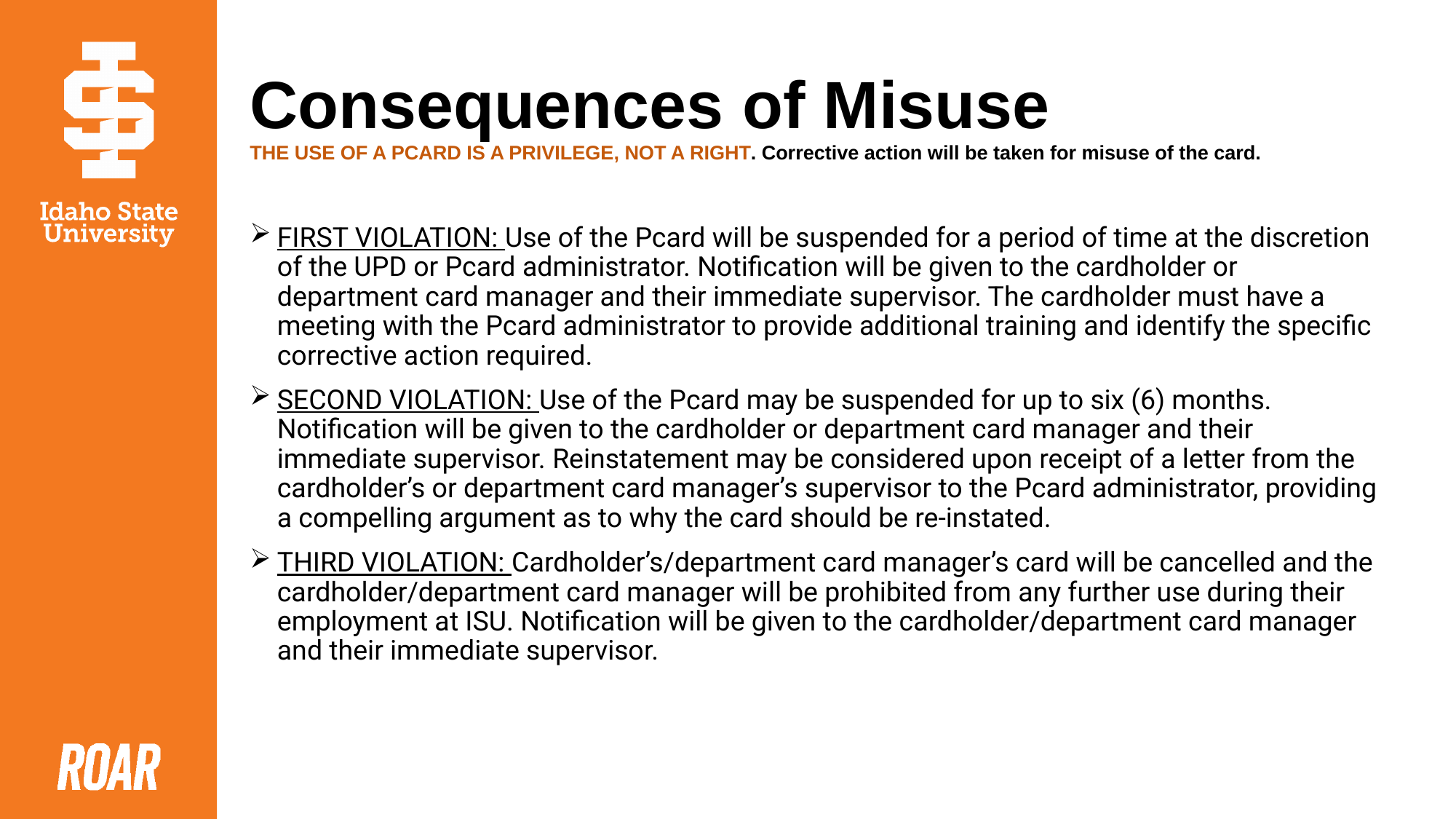

# Consequences of Misuse THE USE OF A PCARD IS A PRIVILEGE, NOT A RIGHT. Corrective action will be taken for misuse of the card.
FIRST VIOLATION: Use of the Pcard will be suspended for a period of time at the discretion of the UPD or Pcard administrator. Notification will be given to the cardholder or department card manager and their immediate supervisor. The cardholder must have a meeting with the Pcard administrator to provide additional training and identify the specific corrective action required.
SECOND VIOLATION: Use of the Pcard may be suspended for up to six (6) months. Notification will be given to the cardholder or department card manager and their immediate supervisor. Reinstatement may be considered upon receipt of a letter from the cardholder’s or department card manager’s supervisor to the Pcard administrator, providing a compelling argument as to why the card should be re-instated.
THIRD VIOLATION: Cardholder’s/department card manager’s card will be cancelled and the cardholder/department card manager will be prohibited from any further use during their employment at ISU. Notification will be given to the cardholder/department card manager and their immediate supervisor.